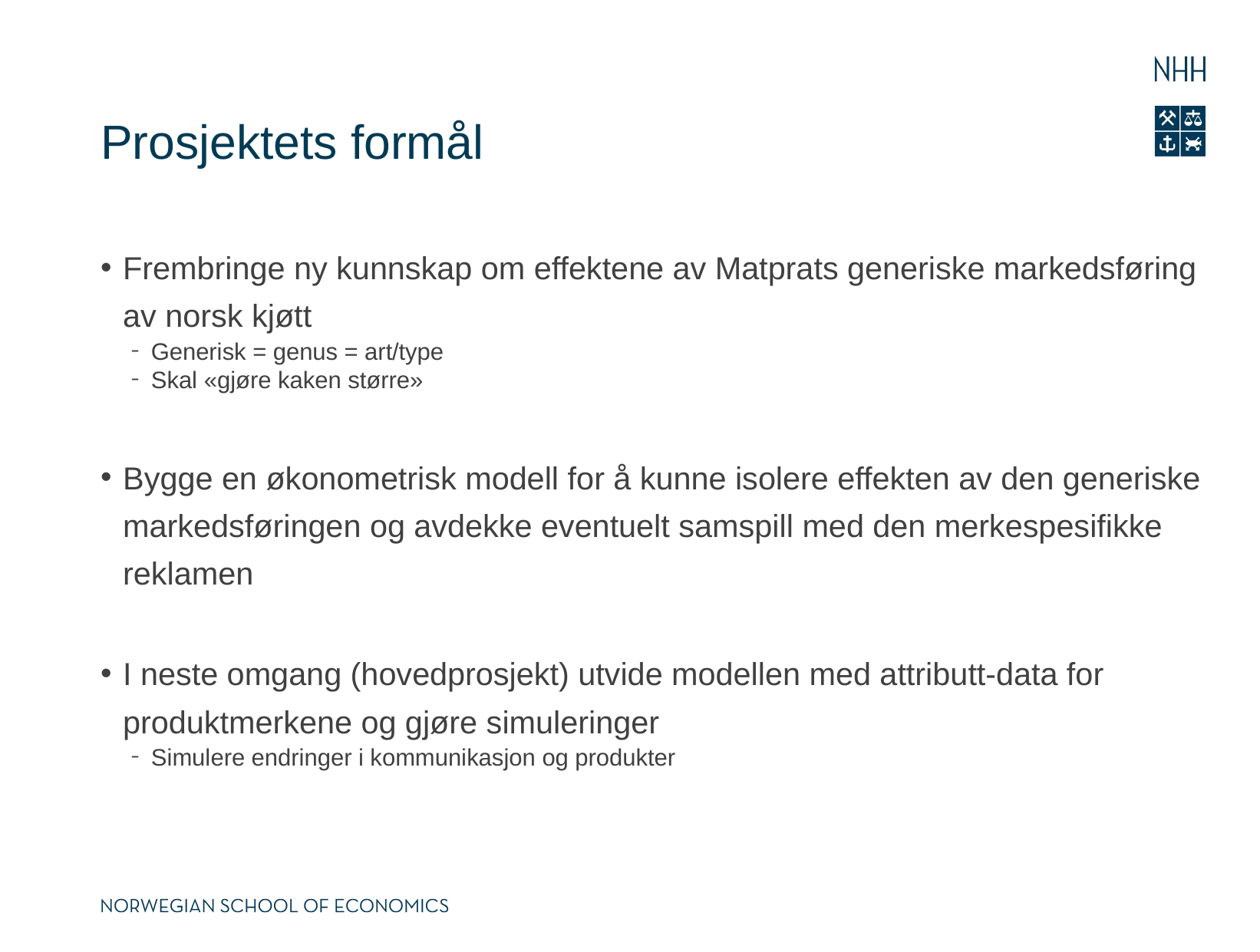

# Prosjektets formål
Frembringe ny kunnskap om effektene av Matprats generiske markedsføring av norsk kjøtt
Generisk = genus = art/type
Skal «gjøre kaken større»

Bygge en økonometrisk modell for å kunne isolere effekten av den generiske markedsføringen og avdekke eventuelt samspill med den merkespesifikke reklamen

I neste omgang (hovedprosjekt) utvide modellen med attributt-data for produktmerkene og gjøre simuleringer
Simulere endringer i kommunikasjon og produkter